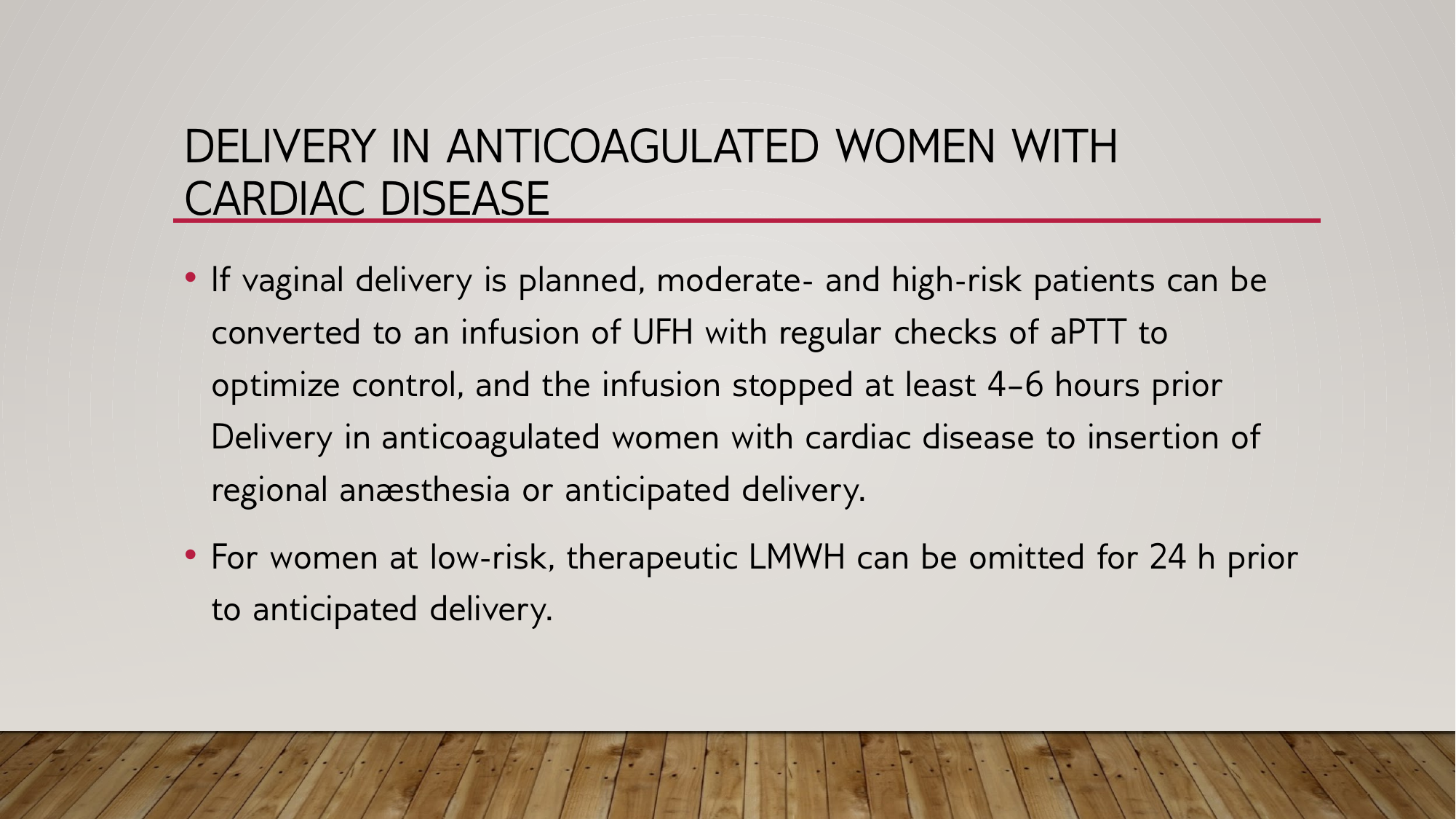

# DELIVERY IN ANTICOAGULATED WOMEN WITH CARDIAC DISEASE
If vaginal delivery is planned, moderate- and high-risk patients can be converted to an infusion of UFH with regular checks of aPTT to optimize control, and the infusion stopped at least 4–6 hours prior Delivery in anticoagulated women with cardiac disease to insertion of regional anaesthesia or anticipated delivery.
For women at low-risk, therapeutic LMWH can be omitted for 24 h prior to anticipated delivery.